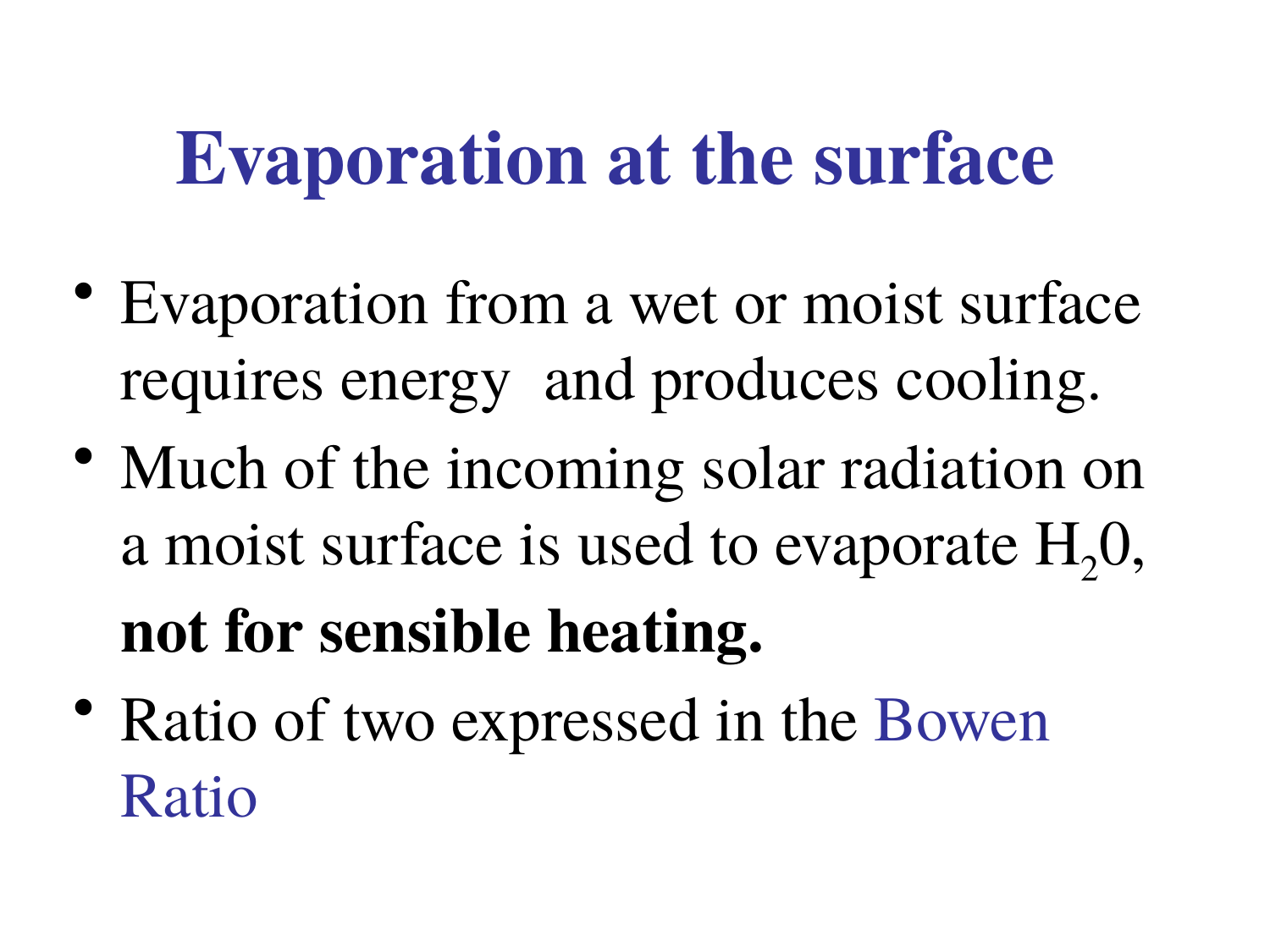

# Evaporation at the surface
Evaporation from a wet or moist surface requires energy  and produces cooling.
Much of the incoming solar radiation on a moist surface is used to evaporate H20, not for sensible heating.
Ratio of two expressed in the Bowen Ratio